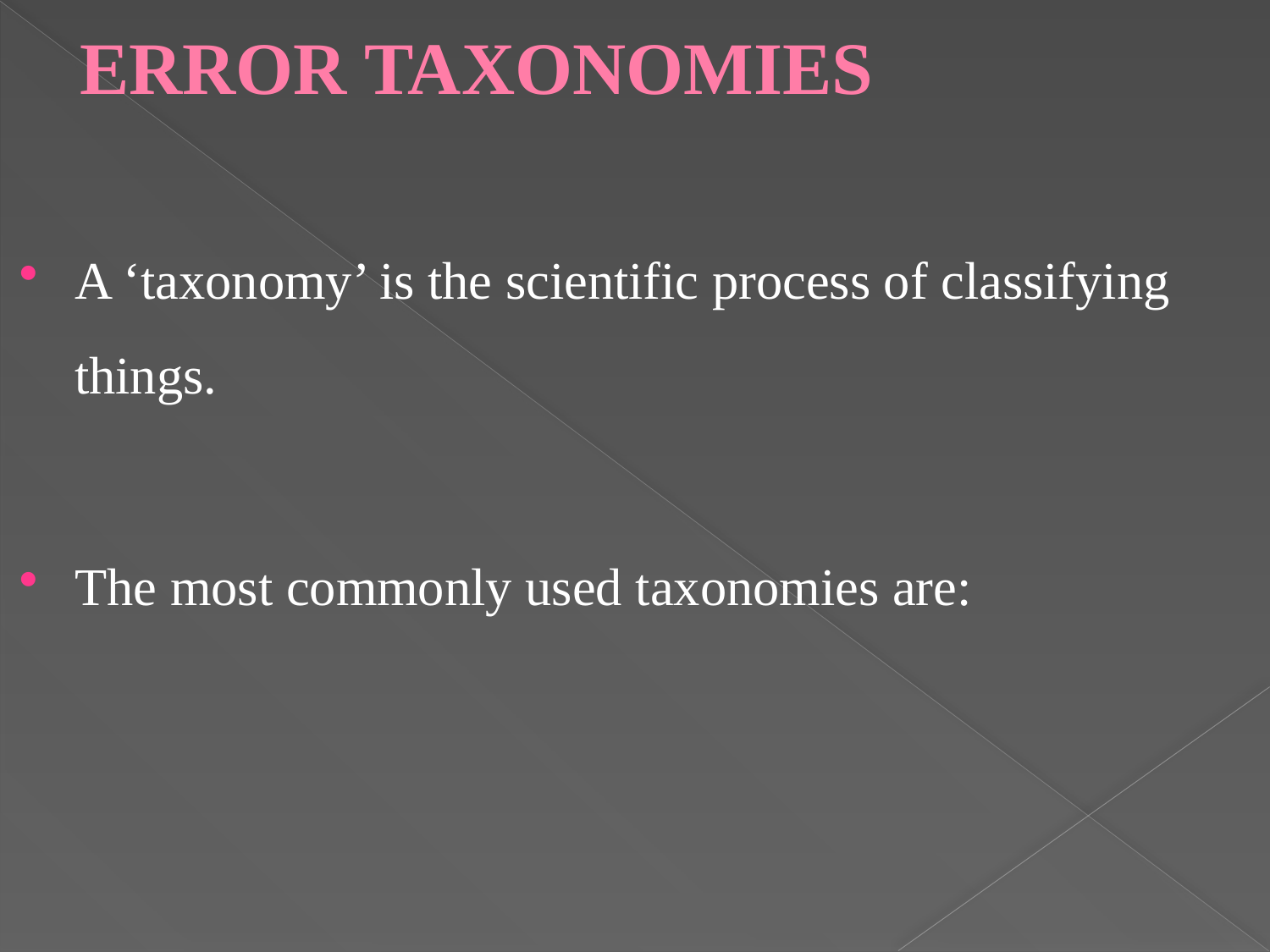

# ERROR TAXONOMIES
A ‘taxonomy’ is the scientific process of classifying things.

The most commonly used taxonomies are: